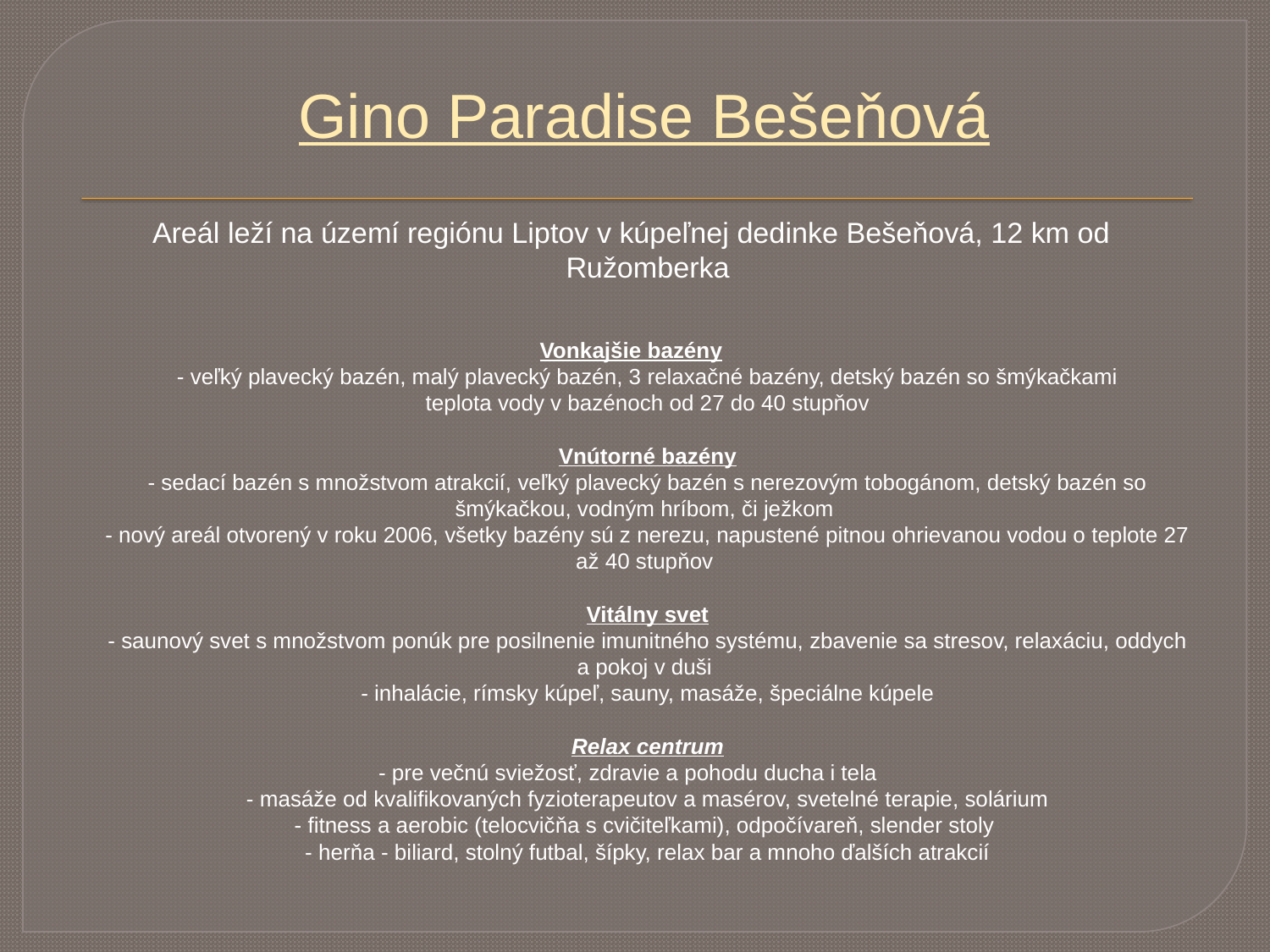

# Gino Paradise Bešeňová
Areál leží na území regiónu Liptov v kúpeľnej dedinke Bešeňová, 12 km od Ružomberka

Vonkajšie bazény
- veľký plavecký bazén, malý plavecký bazén, 3 relaxačné bazény, detský bazén so šmýkačkami
teplota vody v bazénoch od 27 do 40 stupňov
Vnútorné bazény
- sedací bazén s množstvom atrakcií, veľký plavecký bazén s nerezovým tobogánom, detský bazén so šmýkačkou, vodným hríbom, či ježkom 
- nový areál otvorený v roku 2006, všetky bazény sú z nerezu, napustené pitnou ohrievanou vodou o teplote 27 až 40 stupňov 
Vitálny svet
- saunový svet s množstvom ponúk pre posilnenie imunitného systému, zbavenie sa stresov, relaxáciu, oddych a pokoj v duši 
- inhalácie, rímsky kúpeľ, sauny, masáže, špeciálne kúpele
Relax centrum
- pre večnú sviežosť, zdravie a pohodu ducha i tela 
- masáže od kvalifikovaných fyzioterapeutov a masérov, svetelné terapie, solárium
- fitness a aerobic (telocvičňa s cvičiteľkami), odpočívareň, slender stoly 
- herňa - biliard, stolný futbal, šípky, relax bar a mnoho ďalších atrakcií